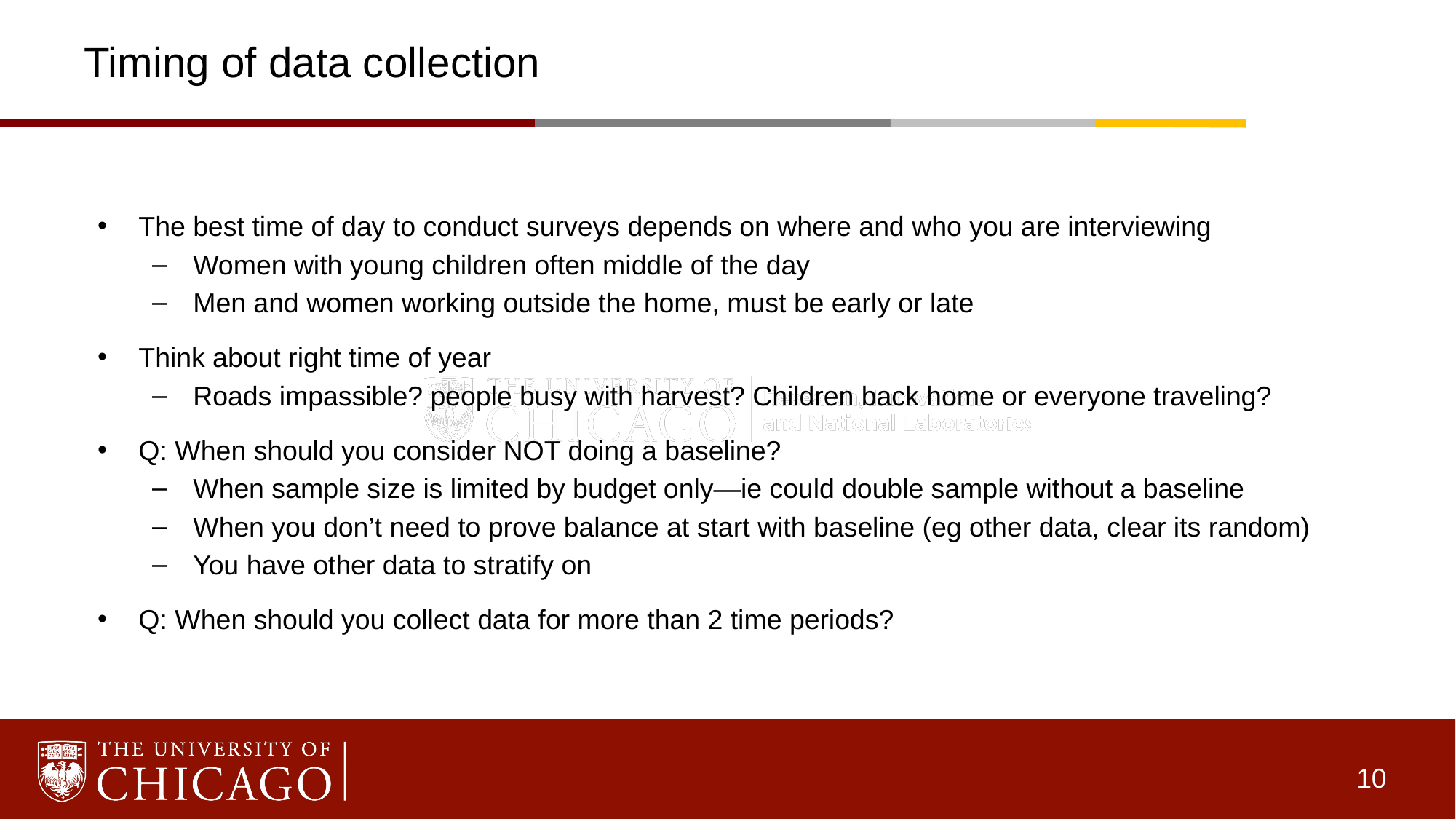

# Timing of data collection
The best time of day to conduct surveys depends on where and who you are interviewing
Women with young children often middle of the day
Men and women working outside the home, must be early or late

Think about right time of year
Roads impassible? people busy with harvest? Children back home or everyone traveling?

Q: When should you consider NOT doing a baseline?
When sample size is limited by budget only—ie could double sample without a baseline
When you don’t need to prove balance at start with baseline (eg other data, clear its random)
You have other data to stratify on

Q: When should you collect data for more than 2 time periods?